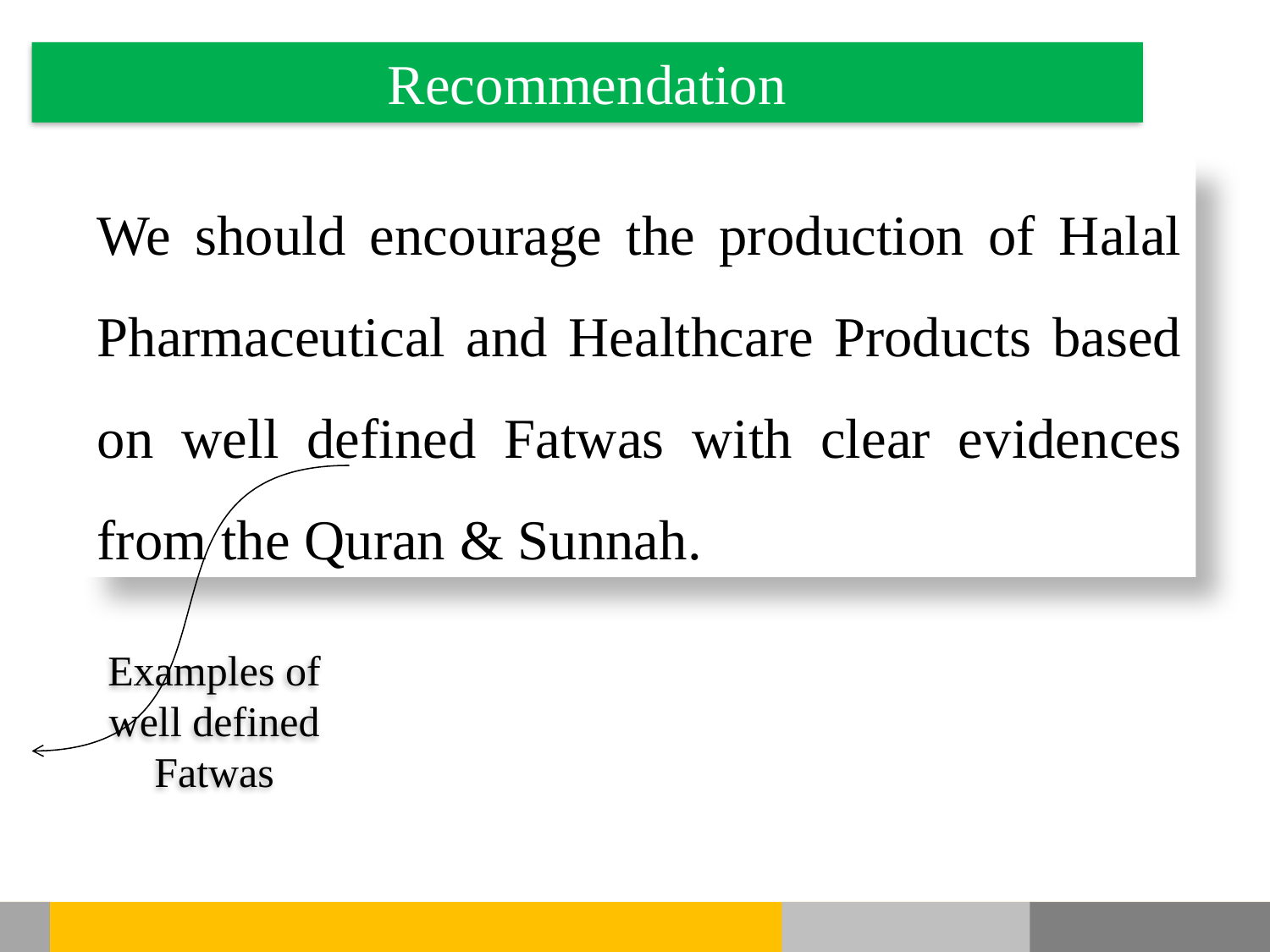

Recommendation
We should encourage the production of Halal Pharmaceutical and Healthcare Products based on well defined Fatwas with clear evidences from the Quran & Sunnah.
Examples of well defined Fatwas